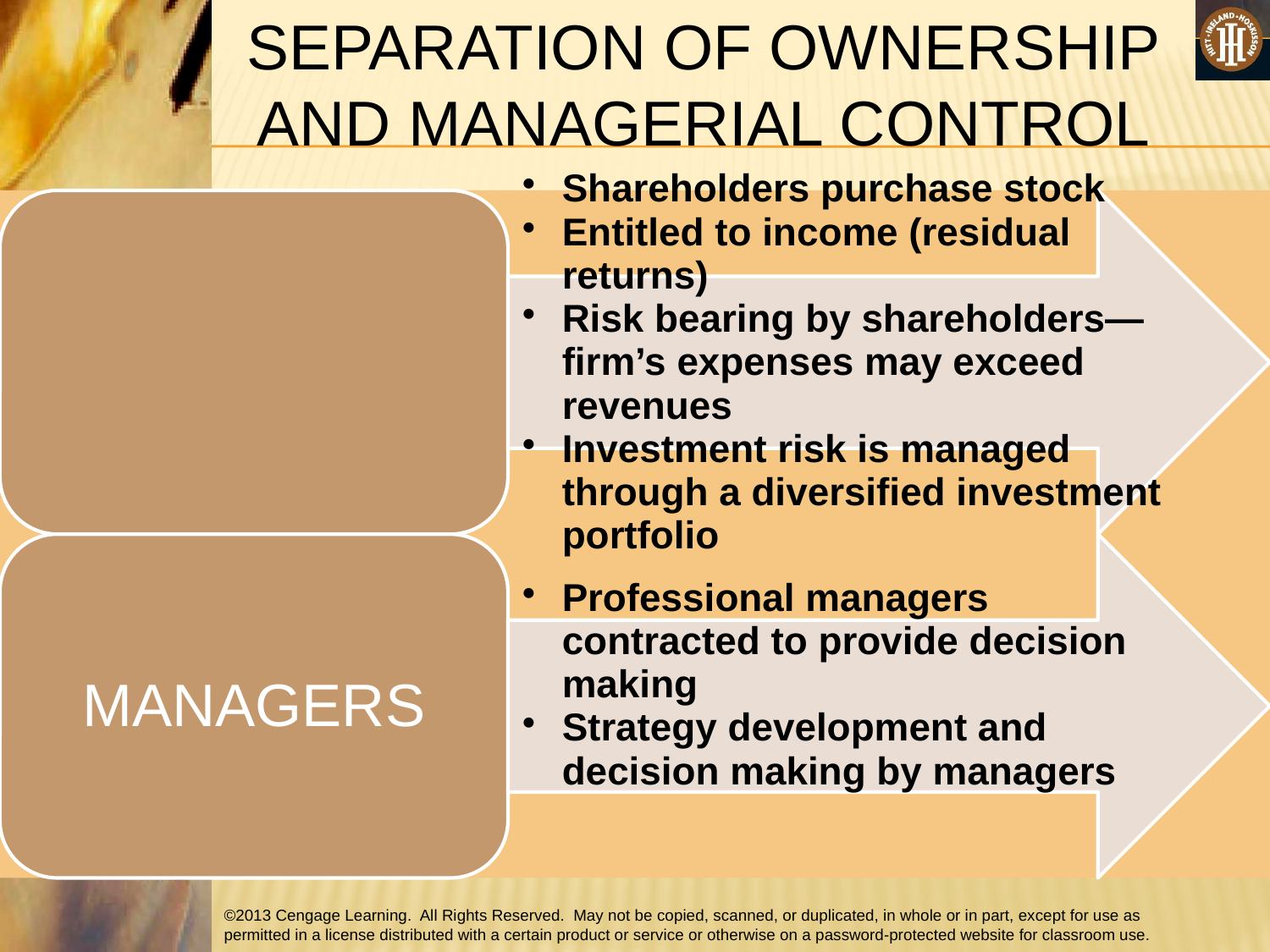

SEPARATION OF OWNERSHIP AND MANAGERIAL CONTROL

SHAREHOLDERS
MANAGERS
Professional managers contracted to provide decision making
Shareholders purchase stock
Entitled to income (residual returns)
Strategy development and decision making by managers
Risk bearing by shareholders—firm’s expenses may exceed revenues
Investment risk is managed through a diversified investment portfolio